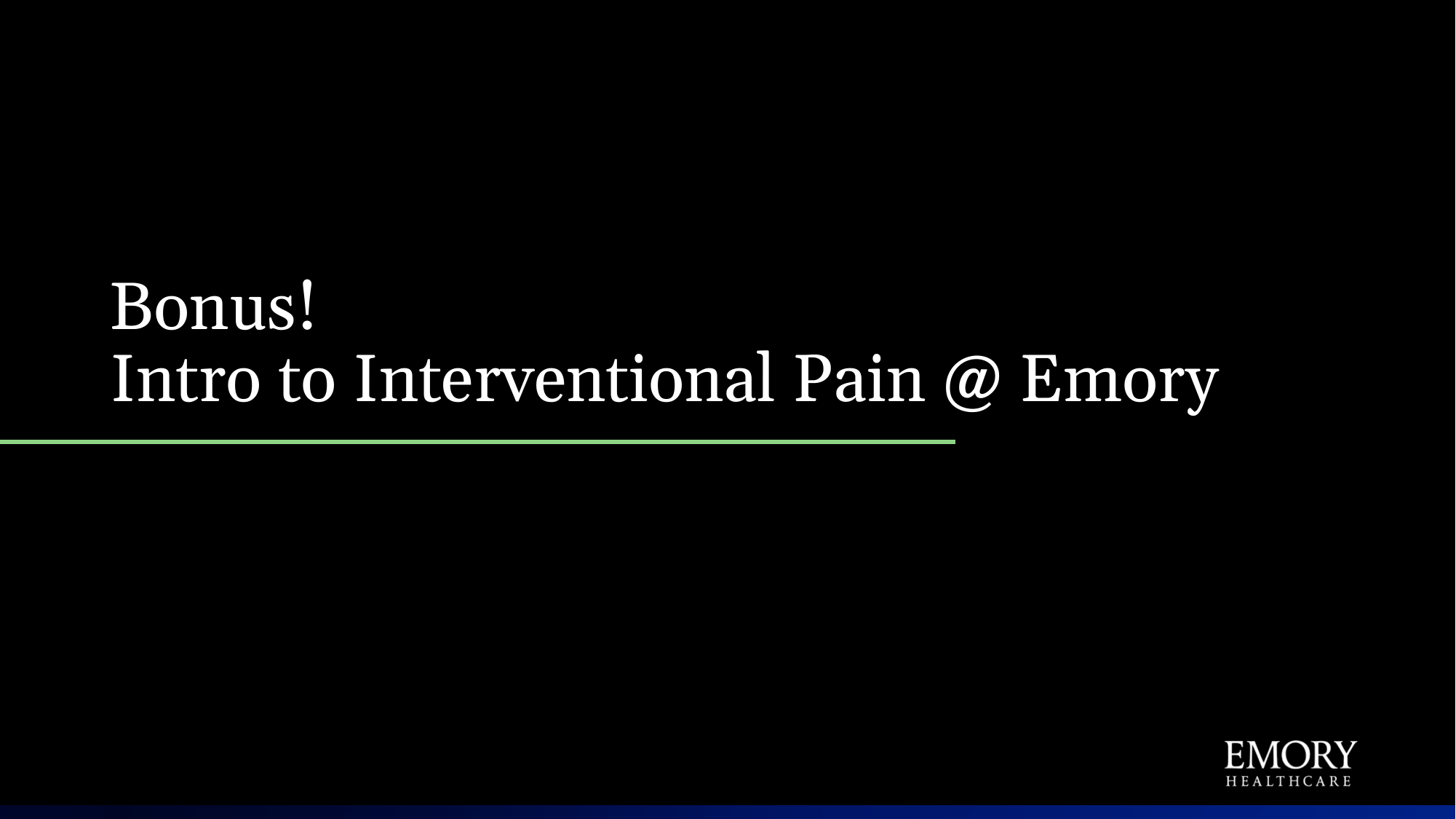

# Bonus! Intro to Interventional Pain @ Emory